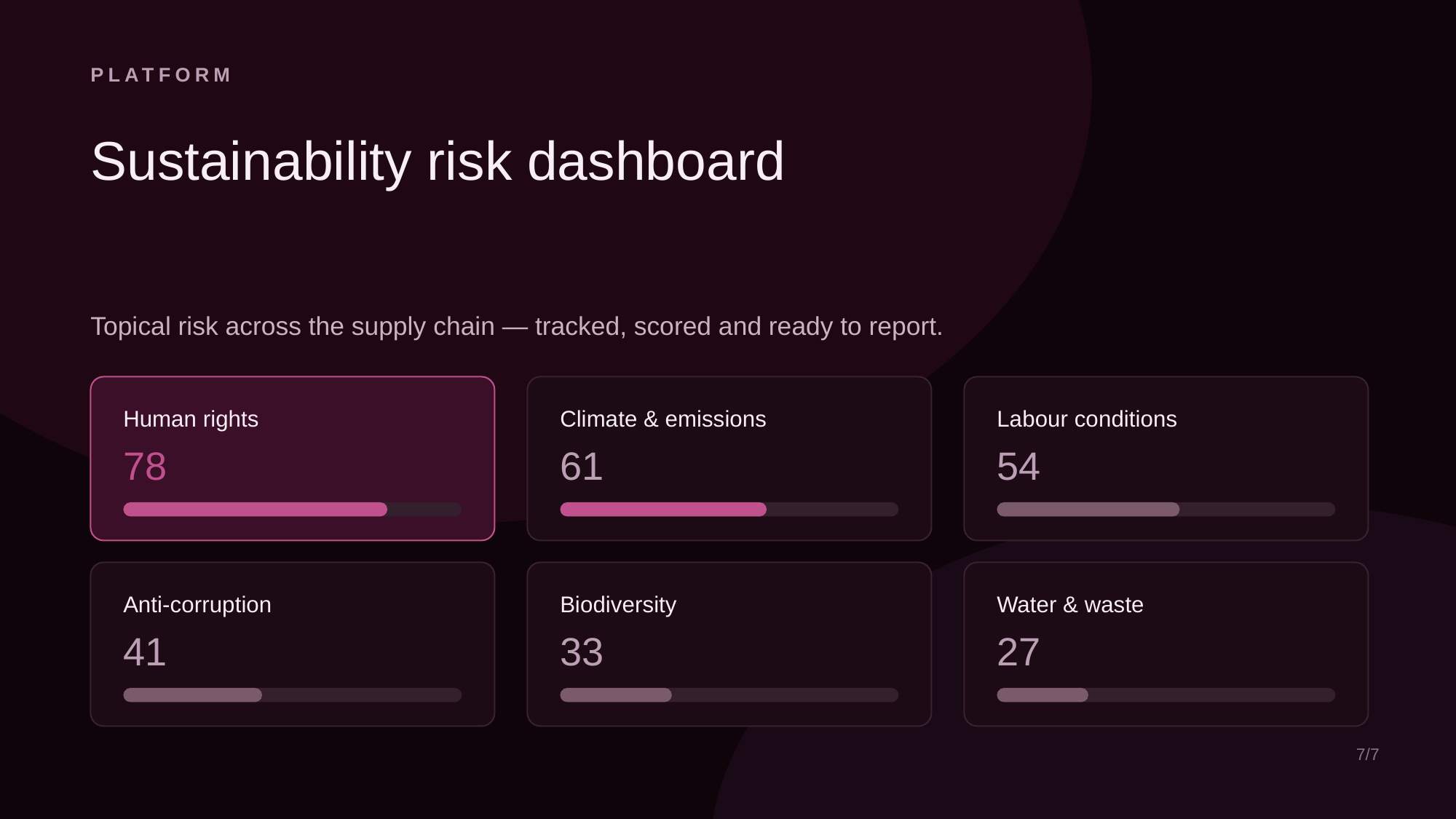

PLATFORM
Sustainability risk dashboard
Topical risk across the supply chain — tracked, scored and ready to report.

Human rights
Climate & emissions
Labour conditions
78
61
54

Anti-corruption
Biodiversity
Water & waste
41
33
27

7/7